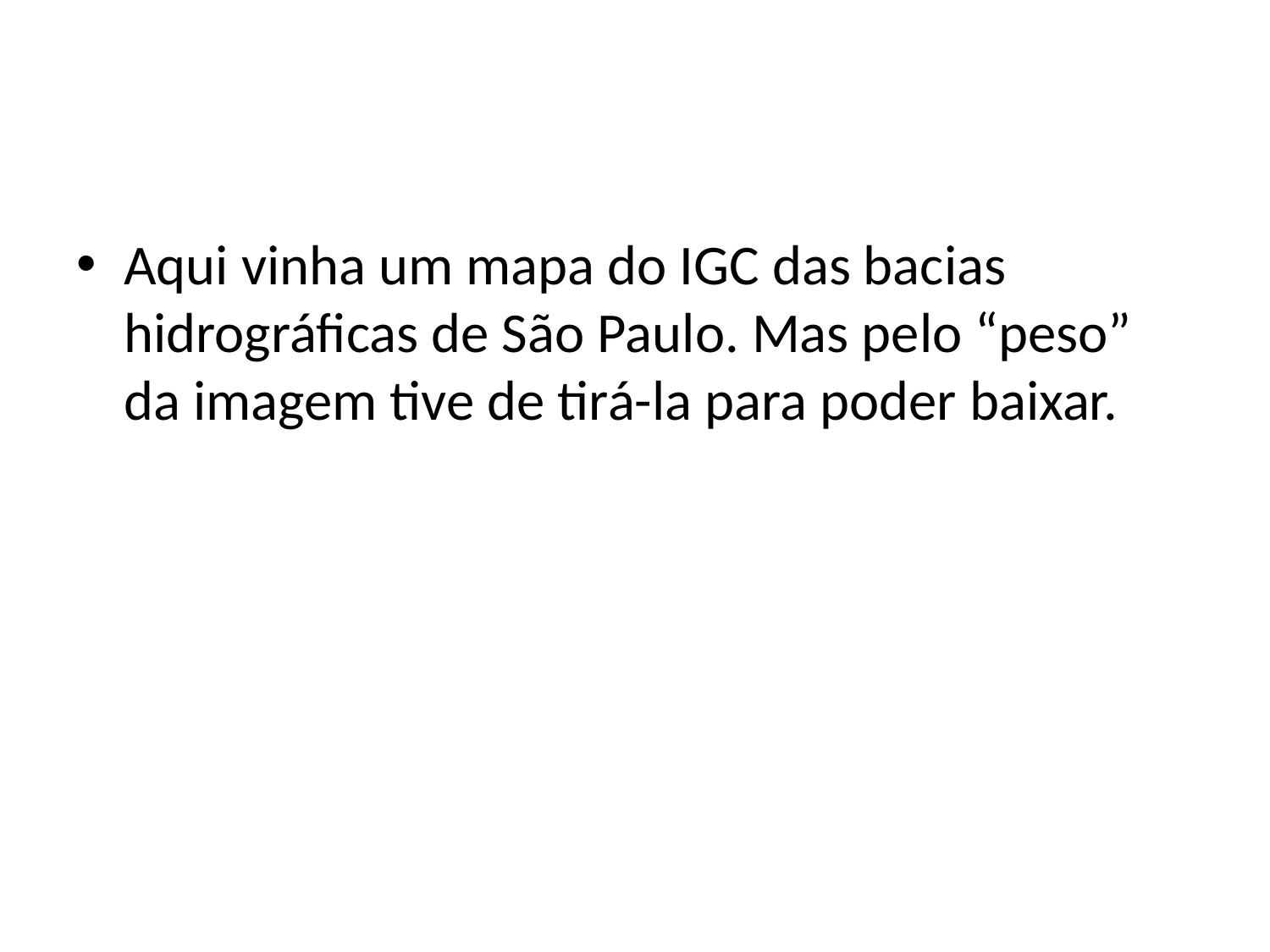

#
Aqui vinha um mapa do IGC das bacias hidrográficas de São Paulo. Mas pelo “peso” da imagem tive de tirá-la para poder baixar.